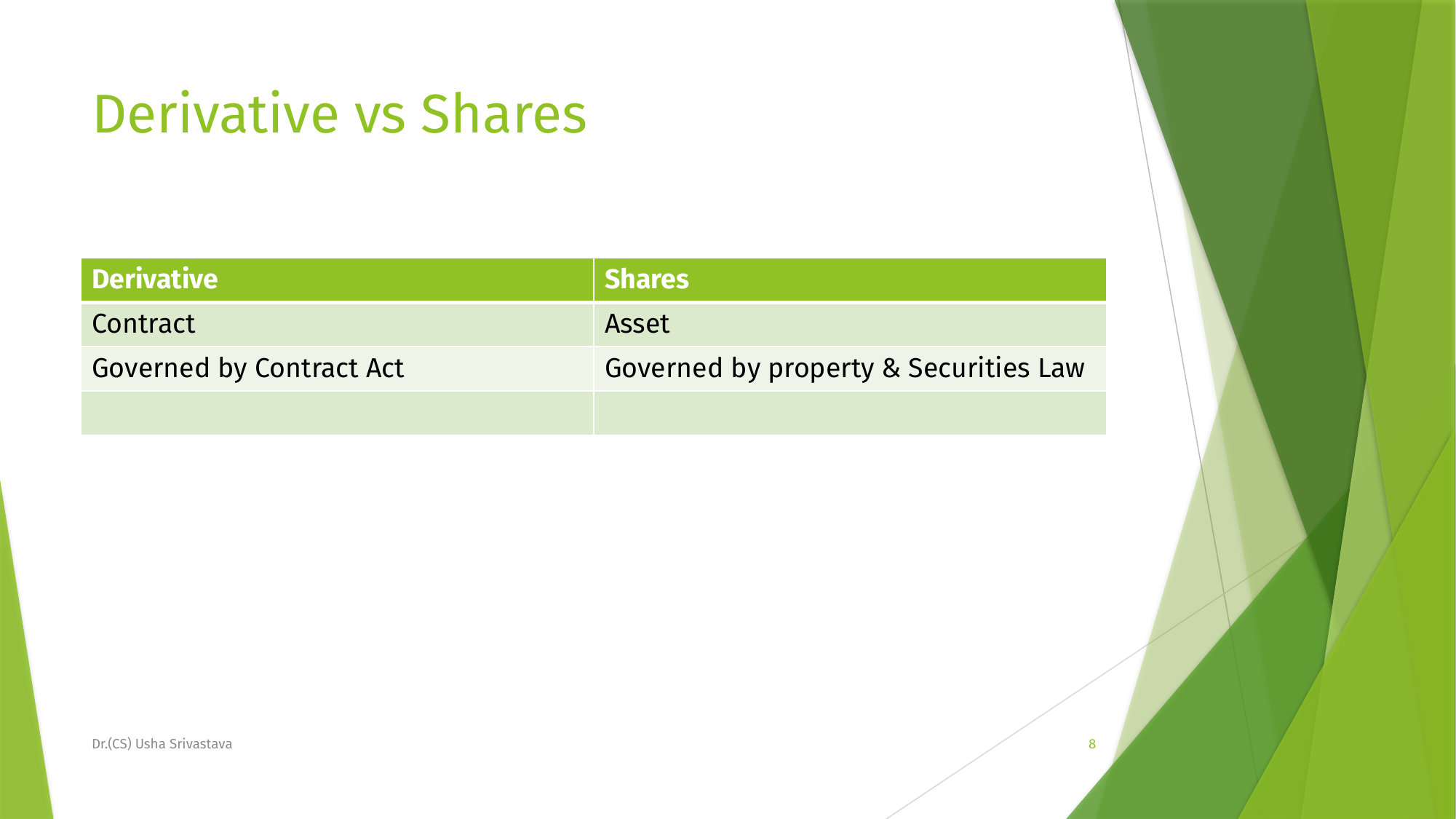

# Derivative vs Shares
| Derivative | Shares |
| --- | --- |
| Contract | Asset |
| Governed by Contract Act | Governed by property & Securities Law |
|  |  |
Dr.(CS) Usha Srivastava
8